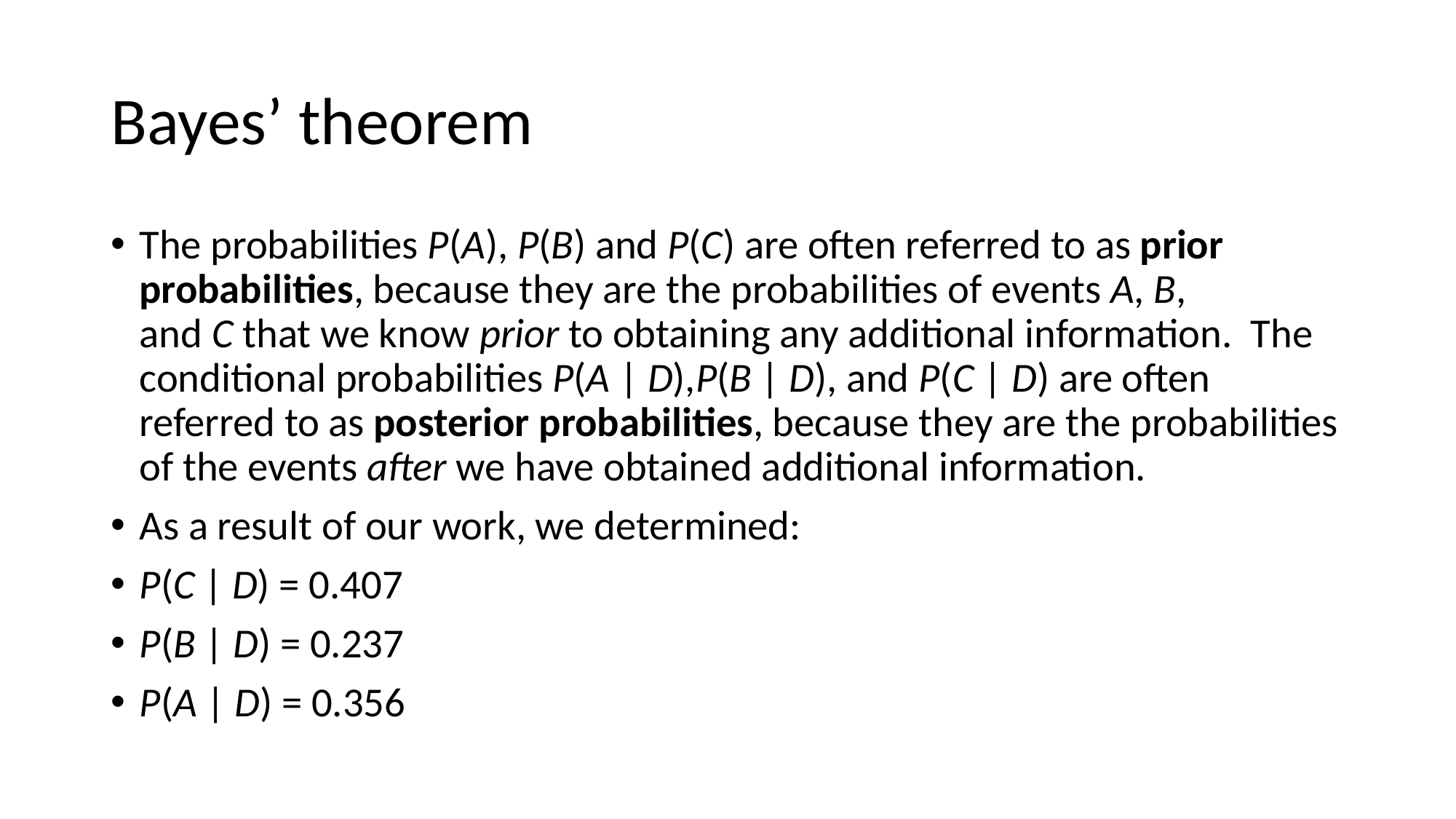

# Bayes’ theorem
The probabilities P(A), P(B) and P(C) are often referred to as prior probabilities, because they are the probabilities of events A, B, and C that we know prior to obtaining any additional information.  The conditional probabilities P(A | D),P(B | D), and P(C | D) are often referred to as posterior probabilities, because they are the probabilities of the events after we have obtained additional information.
As a result of our work, we determined:
P(C | D) = 0.407
P(B | D) = 0.237
P(A | D) = 0.356